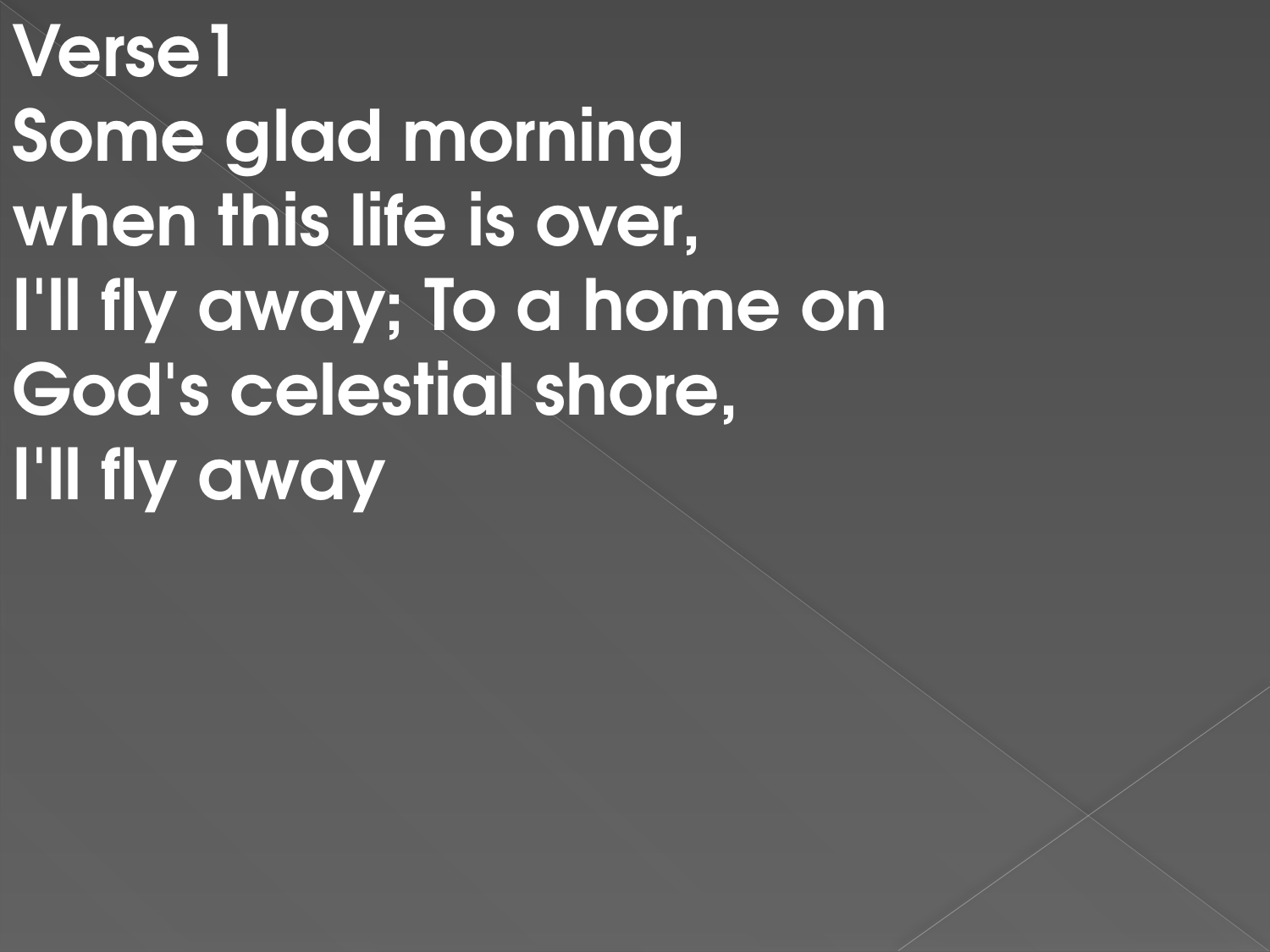

Verse1
Some glad morning
when this life is over, 
I'll fly away; To a home on
God's celestial shore, 
I'll fly away